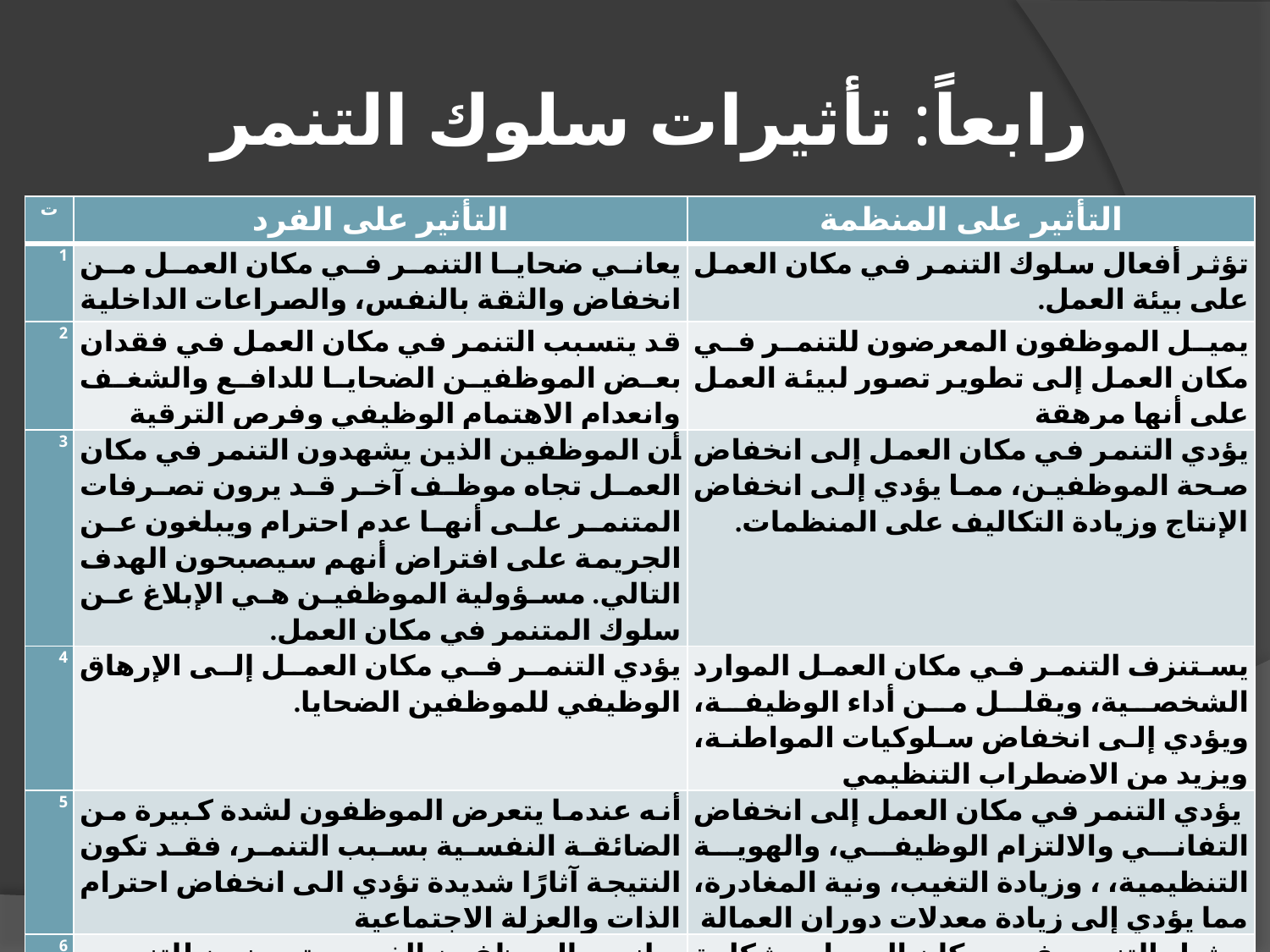

# رابعاً: تأثيرات سلوك التنمر
| ت | التأثير على الفرد | التأثير على المنظمة |
| --- | --- | --- |
| 1 | يعاني ضحايا التنمر في مكان العمل من انخفاض والثقة بالنفس، والصراعات الداخلية | تؤثر أفعال سلوك التنمر في مكان العمل على بيئة العمل. |
| 2 | قد يتسبب التنمر في مكان العمل في فقدان بعض الموظفين الضحايا للدافع والشغف وانعدام الاهتمام الوظيفي وفرص الترقية | يميل الموظفون المعرضون للتنمر في مكان العمل إلى تطوير تصور لبيئة العمل على أنها مرهقة |
| 3 | أن الموظفين الذين يشهدون التنمر في مكان العمل تجاه موظف آخر قد يرون تصرفات المتنمر على أنها عدم احترام ويبلغون عن الجريمة على افتراض أنهم سيصبحون الهدف التالي. مسؤولية الموظفين هي الإبلاغ عن سلوك المتنمر في مكان العمل. | يؤدي التنمر في مكان العمل إلى انخفاض صحة الموظفين، مما يؤدي إلى انخفاض الإنتاج وزيادة التكاليف على المنظمات. |
| 4 | يؤدي التنمر في مكان العمل إلى الإرهاق الوظيفي للموظفين الضحايا. | يستنزف التنمر في مكان العمل الموارد الشخصية، ويقلل من أداء الوظيفة، ويؤدي إلى انخفاض سلوكيات المواطنة، ويزيد من الاضطراب التنظيمي |
| 5 | أنه عندما يتعرض الموظفون لشدة كبيرة من الضائقة النفسية بسبب التنمر، فقد تكون النتيجة آثارًا شديدة تؤدي الى انخفاض احترام الذات والعزلة الاجتماعية | يؤدي التنمر في مكان العمل إلى انخفاض التفاني والالتزام الوظيفي، والهوية التنظيمية، ، وزيادة التغيب، ونية المغادرة، مما يؤدي إلى زيادة معدلات دوران العمالة |
| 6 | يعاني الموظفون الذين يتعرضون للتنمر، سواء عن طريق الإساءة الجسدية أو غير الجسدية أو اللفظية، من ضائقة عاطفية أو جسدية أو نفسية، مما يؤثر على الصحة والسلامة في العمل | يمثل التنمر في مكان العمل مشكلة رئيسية في الموارد البشرية لأنه يؤثر سلبًا على رفاهية ونتائج المهنة وإنتاجية الأهداف . |